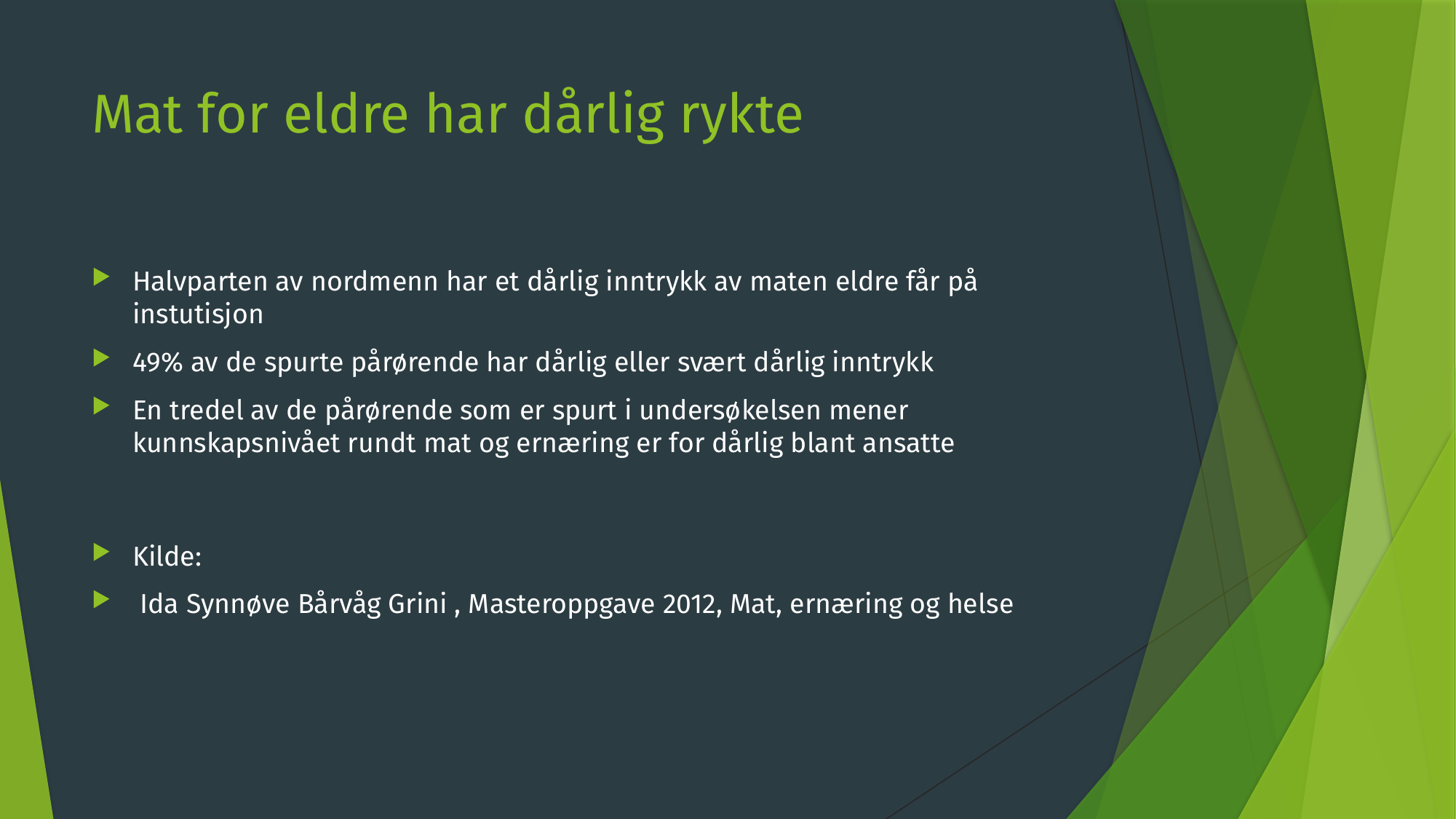

# Mat for eldre har dårlig rykte
Halvparten av nordmenn har et dårlig inntrykk av maten eldre får på instutisjon
49% av de spurte pårørende har dårlig eller svært dårlig inntrykk
En tredel av de pårørende som er spurt i undersøkelsen mener kunnskapsnivået rundt mat og ernæring er for dårlig blant ansatte
Kilde:
 Ida Synnøve Bårvåg Grini , Masteroppgave 2012, Mat, ernæring og helse